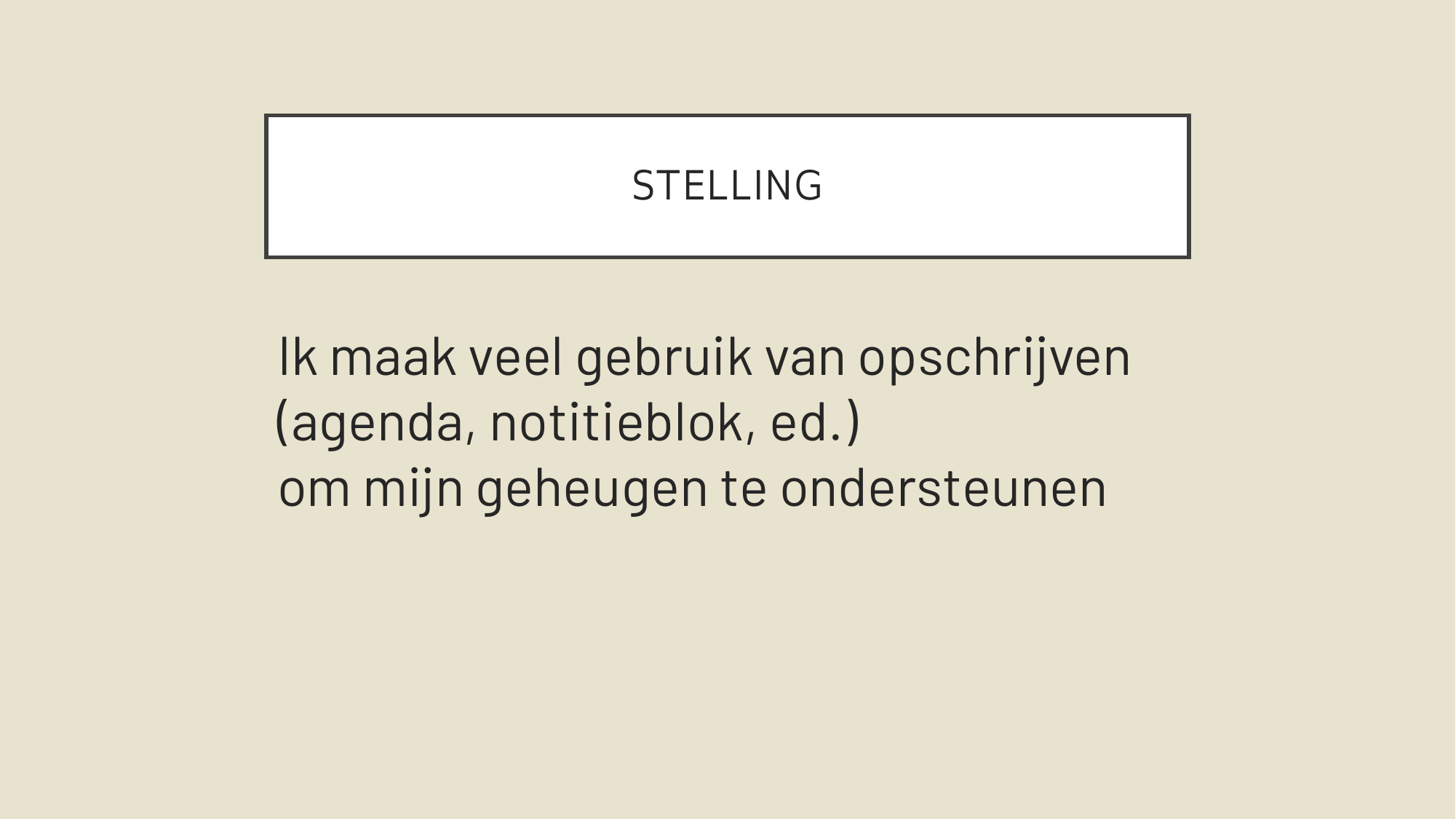

# stelling
Ik maak veel gebruik van opschrijven (agenda, notitieblok, ed.)
om mijn geheugen te ondersteunen